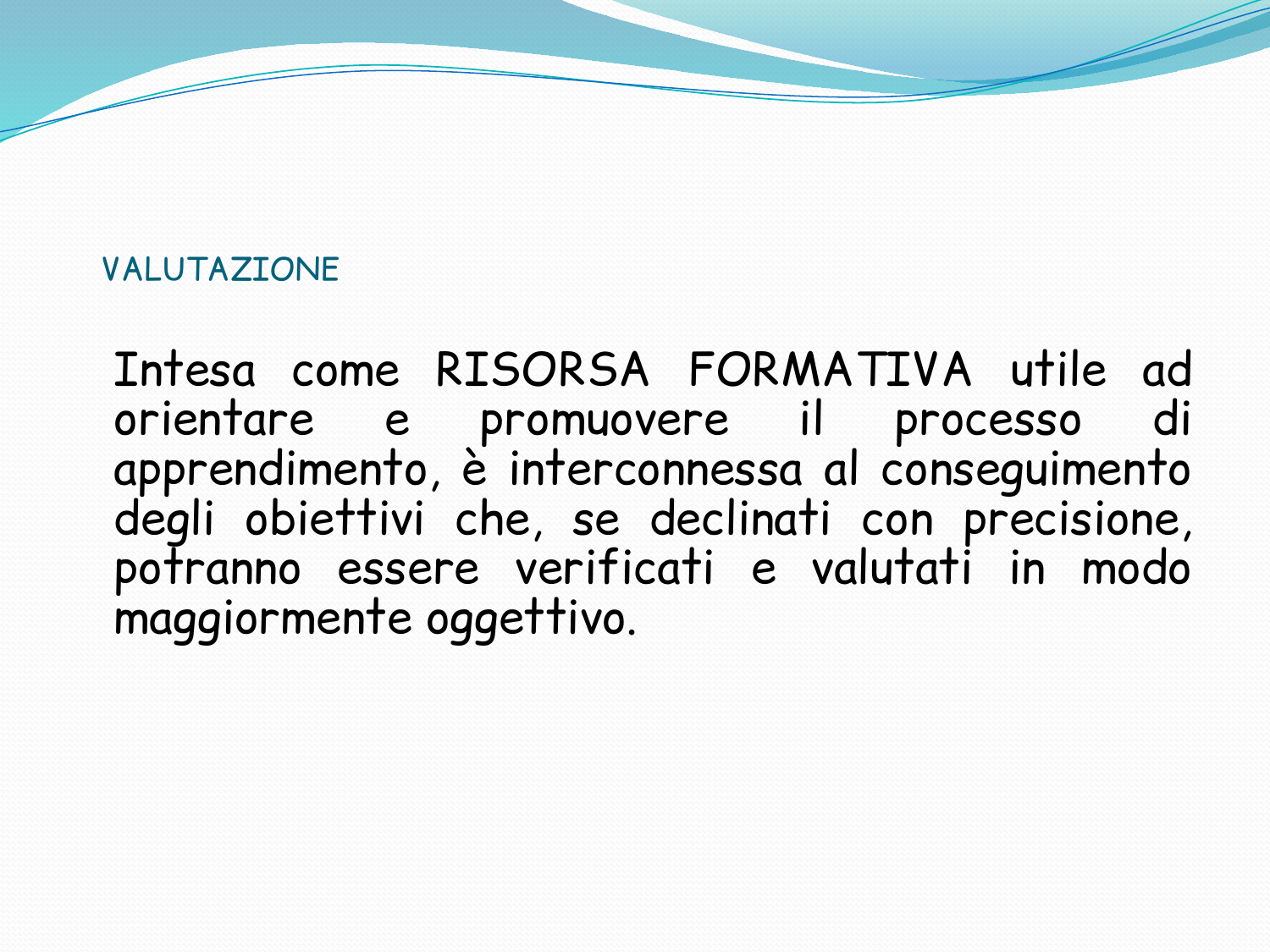

# VALUTAZIONE

	Intesa come RISORSA FORMATIVA utile ad orientare e promuovere il processo di apprendimento, è interconnessa al conseguimento degli obiettivi che, se declinati con precisione, potranno essere verificati e valutati in modo maggiormente oggettivo.